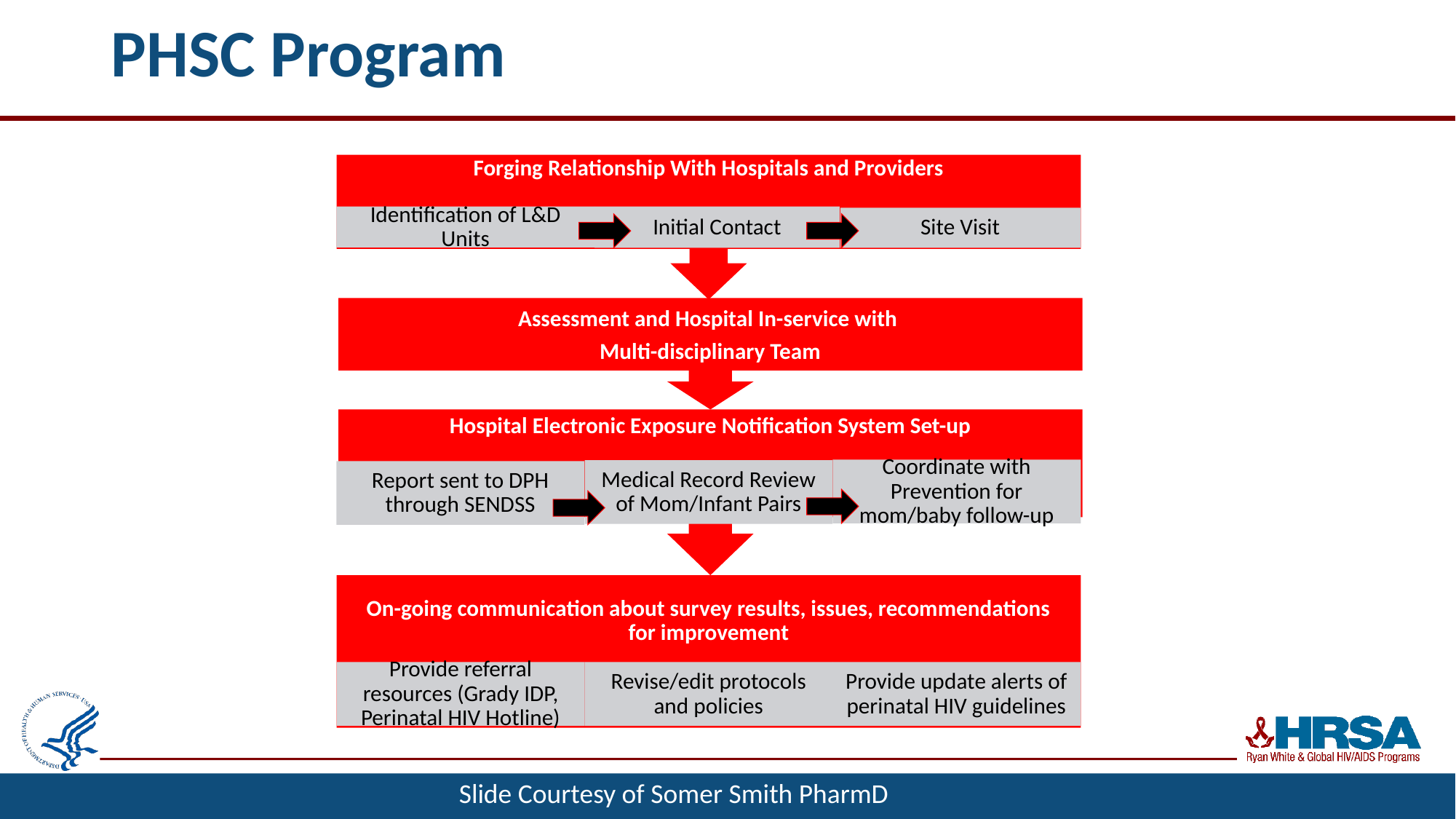

# PHSC Program

Forging Relationship With Hospitals and Providers
Identification of L&D Units
Initial Contact
Site Visit

Assessment and Hospital In-service with
Multi-disciplinary Team
Hospital Electronic Exposure Notification System Set-up
Coordinate with Prevention for mom/baby follow-up
Medical Record Review of Mom/Infant Pairs
Report sent to DPH through SENDSS
On-going communication about survey results, issues, recommendations for improvement
Provide referral resources (Grady IDP, Perinatal HIV Hotline)
Revise/edit protocols and policies
Provide update alerts of perinatal HIV guidelines

Slide Courtesy of Somer Smith PharmD